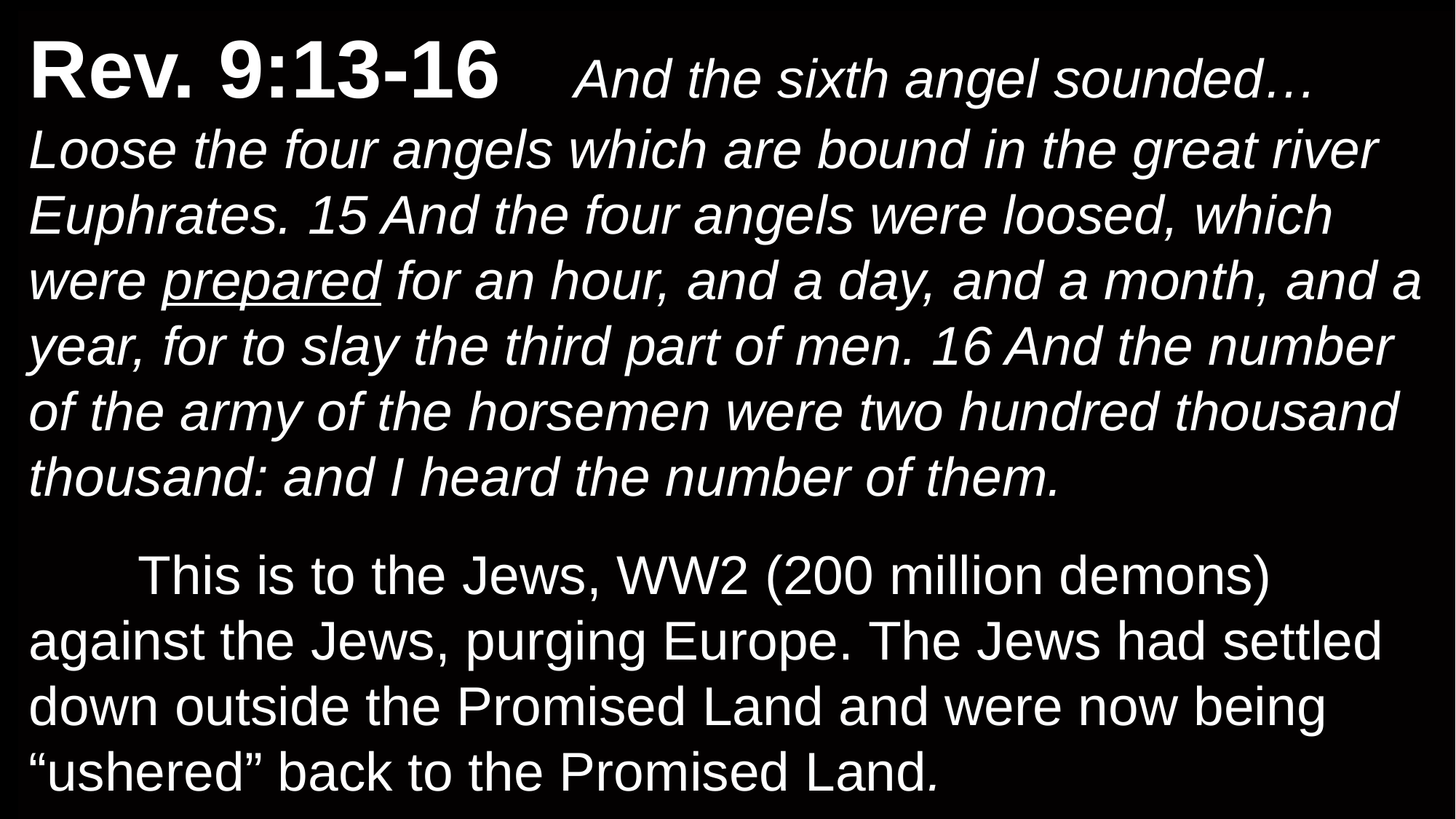

Rev. 9:13-16 	And the sixth angel sounded…Loose the four angels which are bound in the great river Euphrates. 15 And the four angels were loosed, which were prepared for an hour, and a day, and a month, and a year, for to slay the third part of men. 16 And the number of the army of the horsemen were two hundred thousand thousand: and I heard the number of them.

	This is to the Jews, WW2 (200 million demons) against the Jews, purging Europe. The Jews had settled down outside the Promised Land and were now being “ushered” back to the Promised Land.

Spiritual Warfare 3
02/27/2022
20